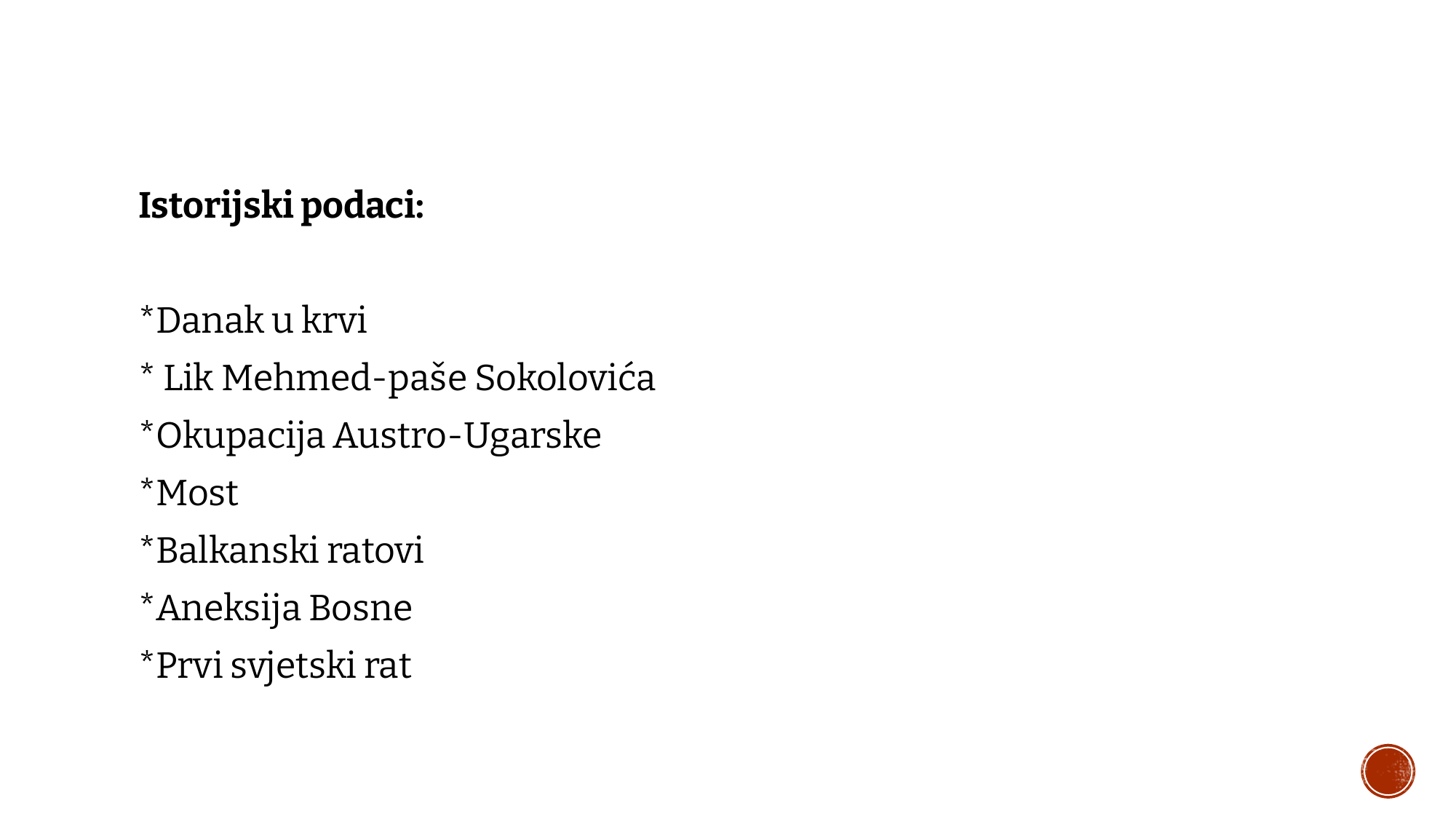

Istorijski podaci:

*Danak u krvi
* Lik Mehmed-paše Sokolovića
*Okupacija Austro-Ugarske
*Most
*Balkanski ratovi
*Aneksija Bosne
*Prvi svjetski rat